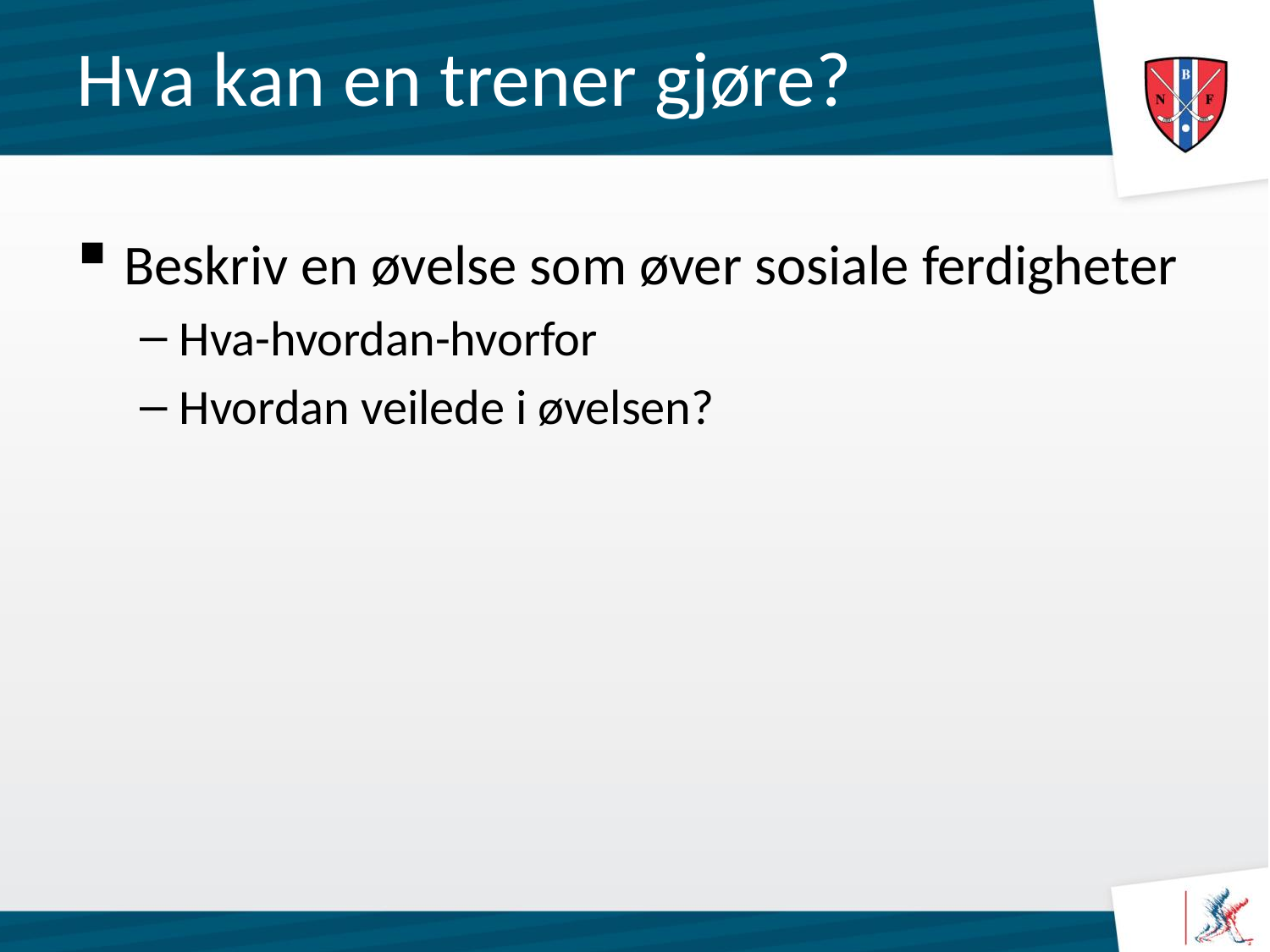

# Hva kan en trener gjøre?
Beskriv en øvelse som øver sosiale ferdigheter
Hva-hvordan-hvorfor
Hvordan veilede i øvelsen?